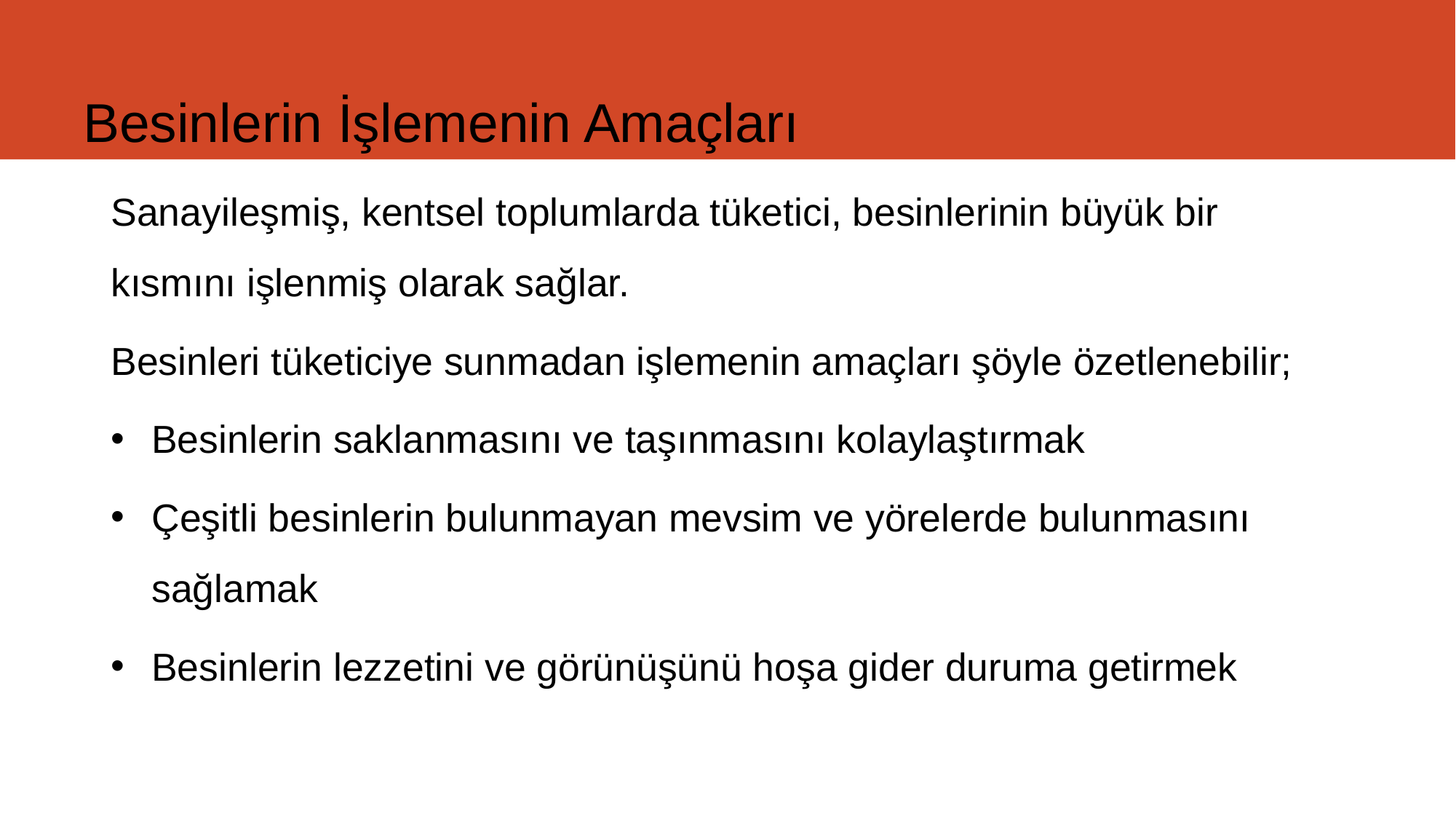

# Besinlerin İşlemenin Amaçları
Sanayileşmiş, kentsel toplumlarda tüketici, besinlerinin büyük bir kısmını işlenmiş olarak sağlar.
Besinleri tüketiciye sunmadan işlemenin amaçları şöyle özetlenebilir;
Besinlerin saklanmasını ve taşınmasını kolaylaştırmak
Çeşitli besinlerin bulunmayan mevsim ve yörelerde bulunmasını sağlamak
Besinlerin lezzetini ve görünüşünü hoşa gider duruma getirmek